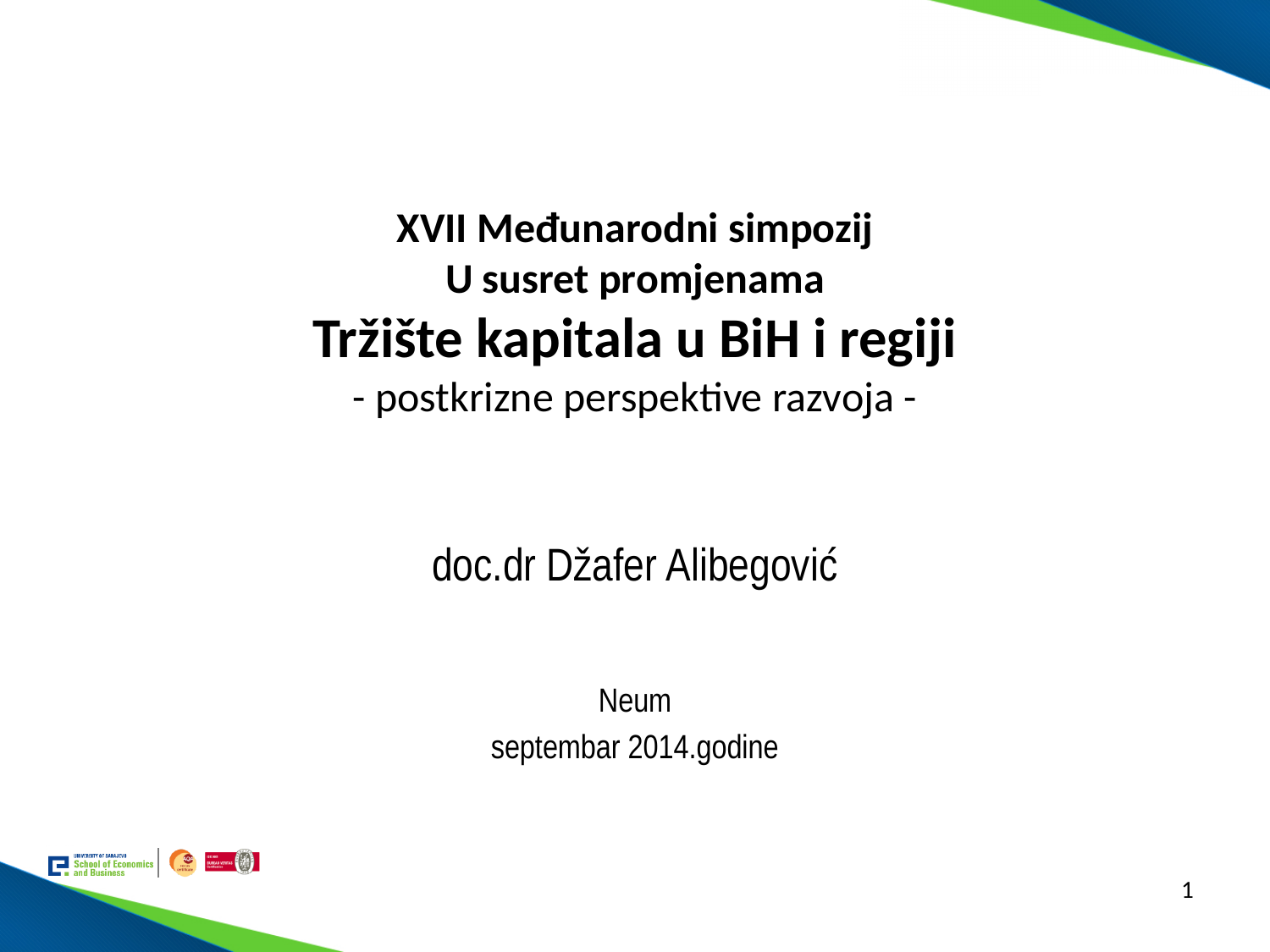

XVII Međunarodni simpozij
U susret promjenama
Tržište kapitala u BiH i regiji
- postkrizne perspektive razvoja -
doc.dr Džafer Alibegović

Neum
septembar 2014.godine

1